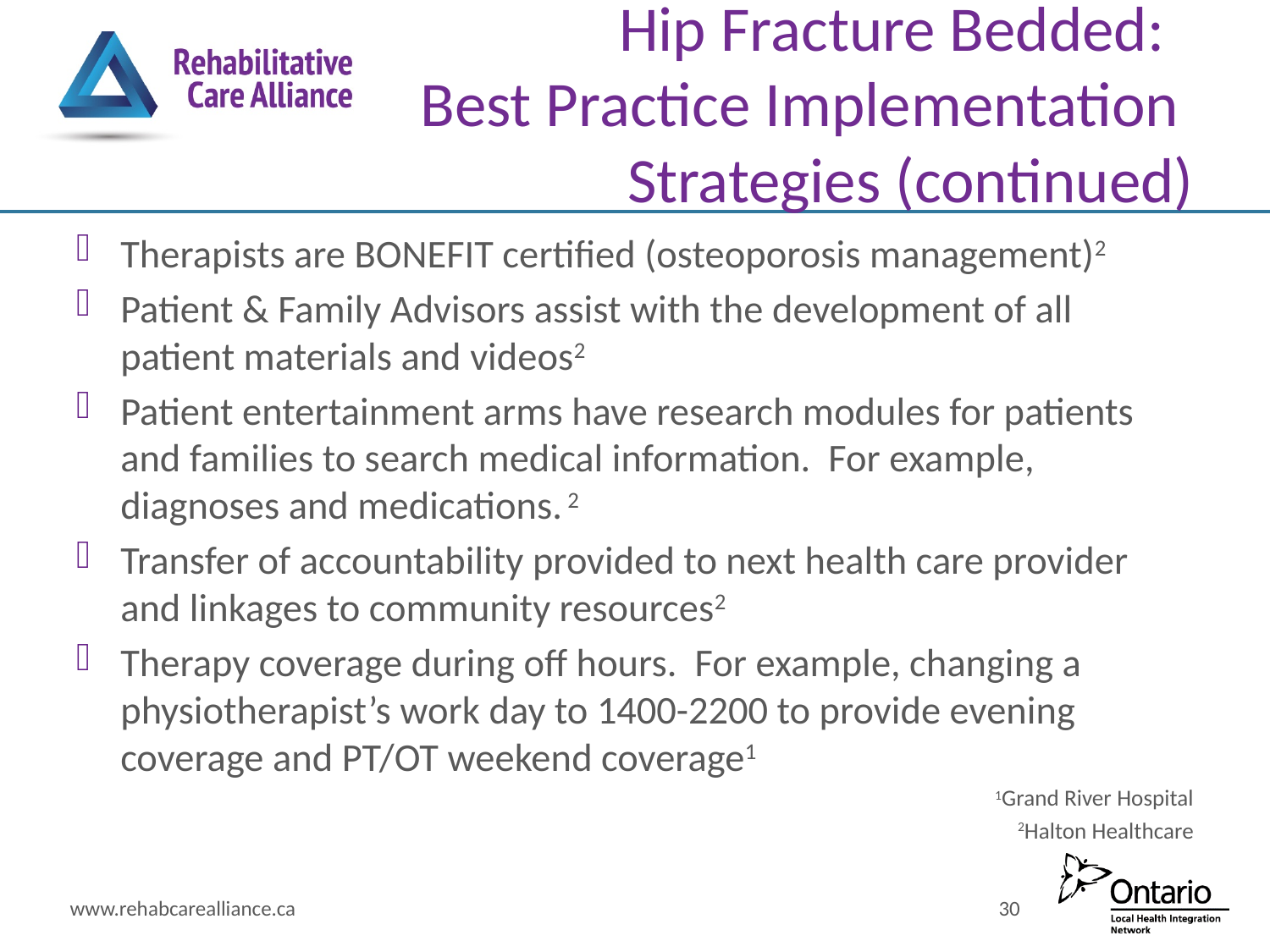

# Hip Fracture Bedded: Best Practice Implementation Strategies (continued)
Therapists are BONEFIT certified (osteoporosis management)2
Patient & Family Advisors assist with the development of all patient materials and videos2
Patient entertainment arms have research modules for patients and families to search medical information.  For example, diagnoses and medications. 2
Transfer of accountability provided to next health care provider and linkages to community resources2
Therapy coverage during off hours.  For example, changing a physiotherapist’s work day to 1400-2200 to provide evening coverage and PT/OT weekend coverage1
1Grand River Hospital
2Halton Healthcare

www.rehabcarealliance.ca
30